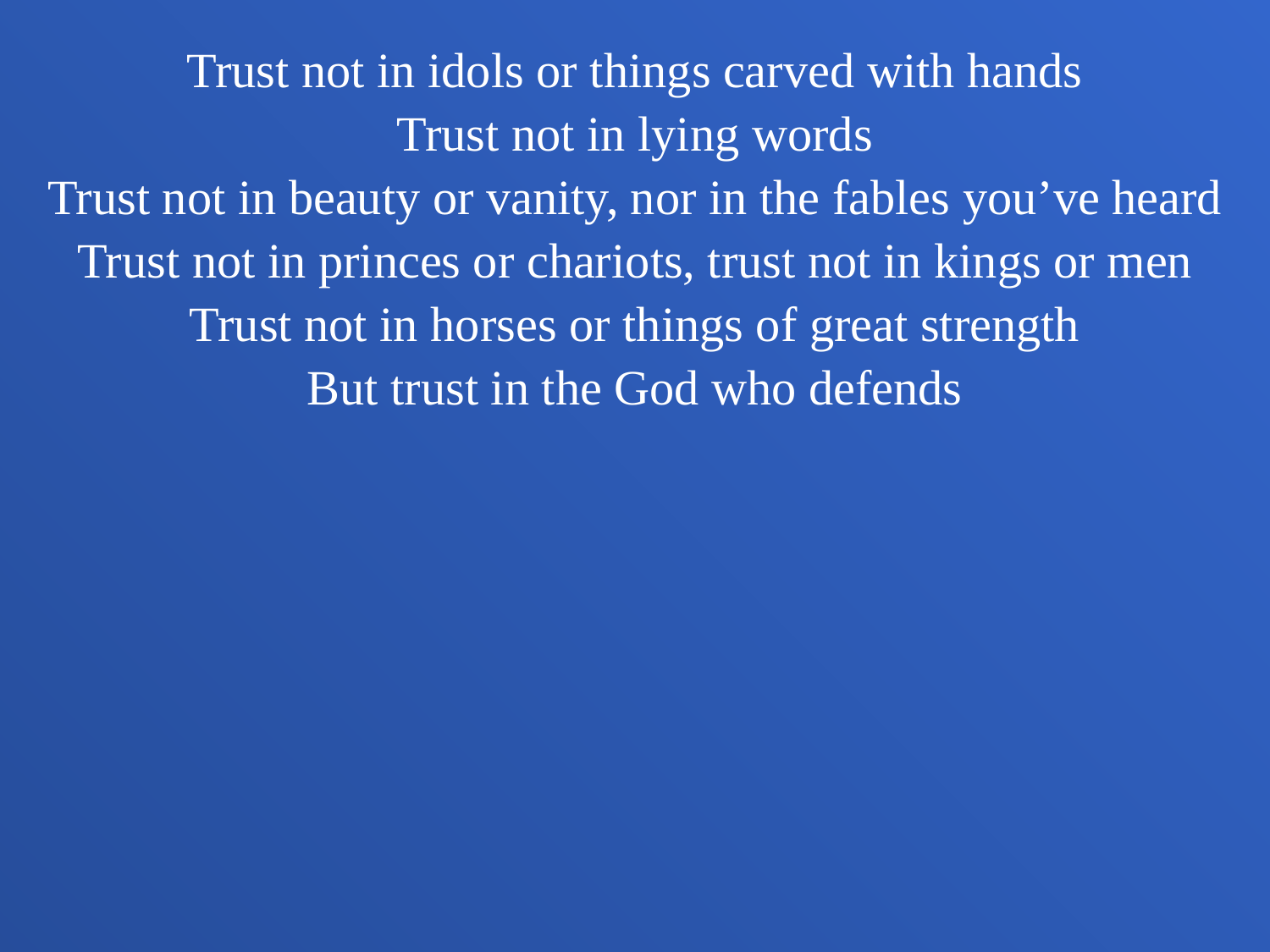

Trust not in idols or things carved with hands
Trust not in lying words
Trust not in beauty or vanity, nor in the fables you’ve heard
Trust not in princes or chariots, trust not in kings or men
Trust not in horses or things of great strength
But trust in the God who defends